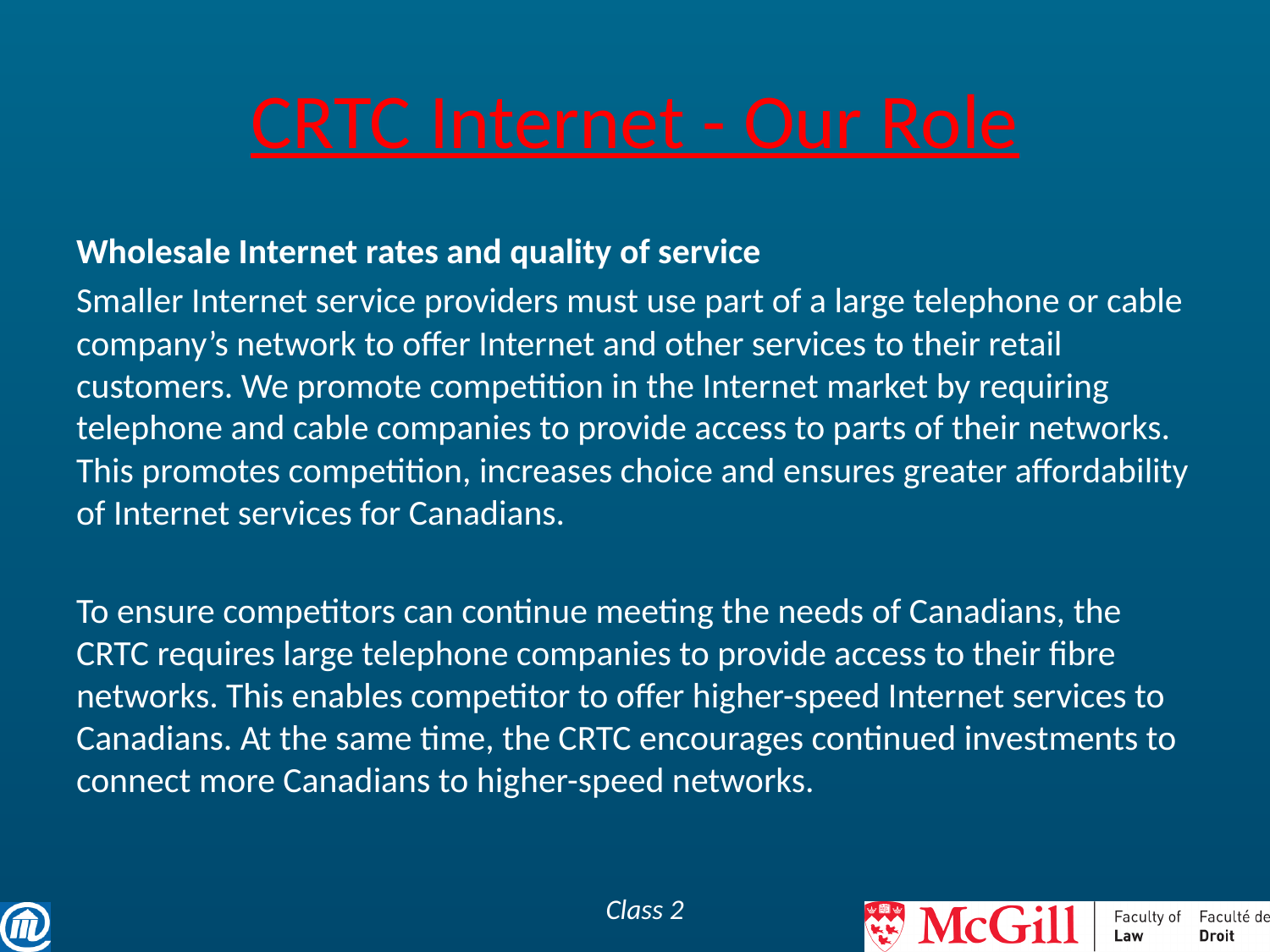

# CRTC Internet - Our Role
Wholesale Internet rates and quality of service
Smaller Internet service providers must use part of a large telephone or cable company’s network to offer Internet and other services to their retail customers. We promote competition in the Internet market by requiring telephone and cable companies to provide access to parts of their networks. This promotes competition, increases choice and ensures greater affordability of Internet services for Canadians.

To ensure competitors can continue meeting the needs of Canadians, the CRTC requires large telephone companies to provide access to their fibre networks. This enables competitor to offer higher-speed Internet services to Canadians. At the same time, the CRTC encourages continued investments to connect more Canadians to higher-speed networks.
Class 2